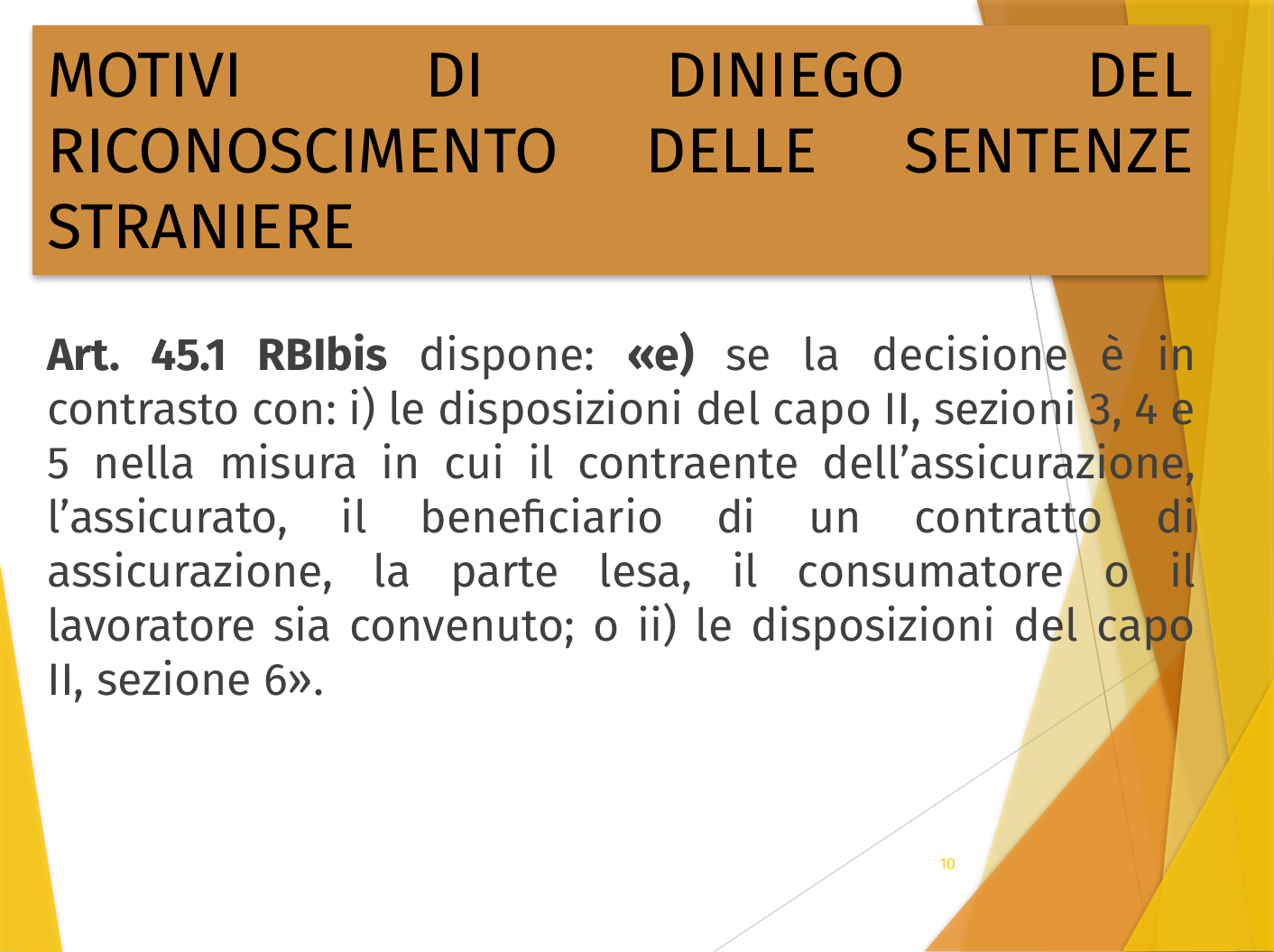

# MOTIVI DI DINIEGO DEL RICONOSCIMENTO DELLE SENTENZE STRANIERE
Art. 45.1 RBIbis dispone: «e) se la decisione è in contrasto con: i) le disposizioni del capo II, sezioni 3, 4 e 5 nella misura in cui il contraente dell’assicurazione, l’assicurato, il beneficiario di un contratto di assicurazione, la parte lesa, il consumatore o il lavoratore sia convenuto; o ii) le disposizioni del capo II, sezione 6».

10